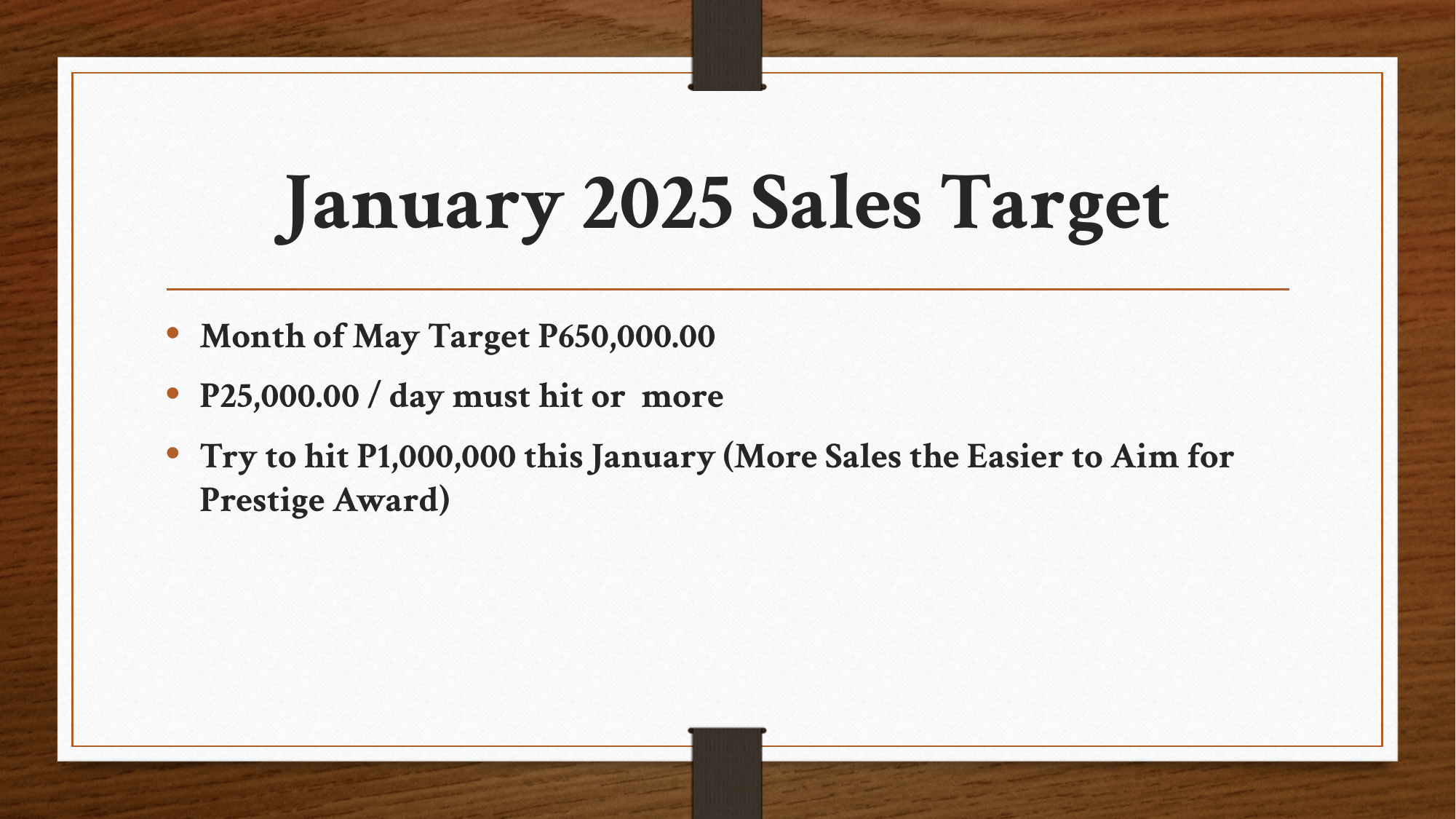

# January 2025 Sales Target
Month of May Target P650,000.00
P25,000.00 / day must hit or  more
Try to hit P1,000,000 this January (More Sales the Easier to Aim for Prestige Award)